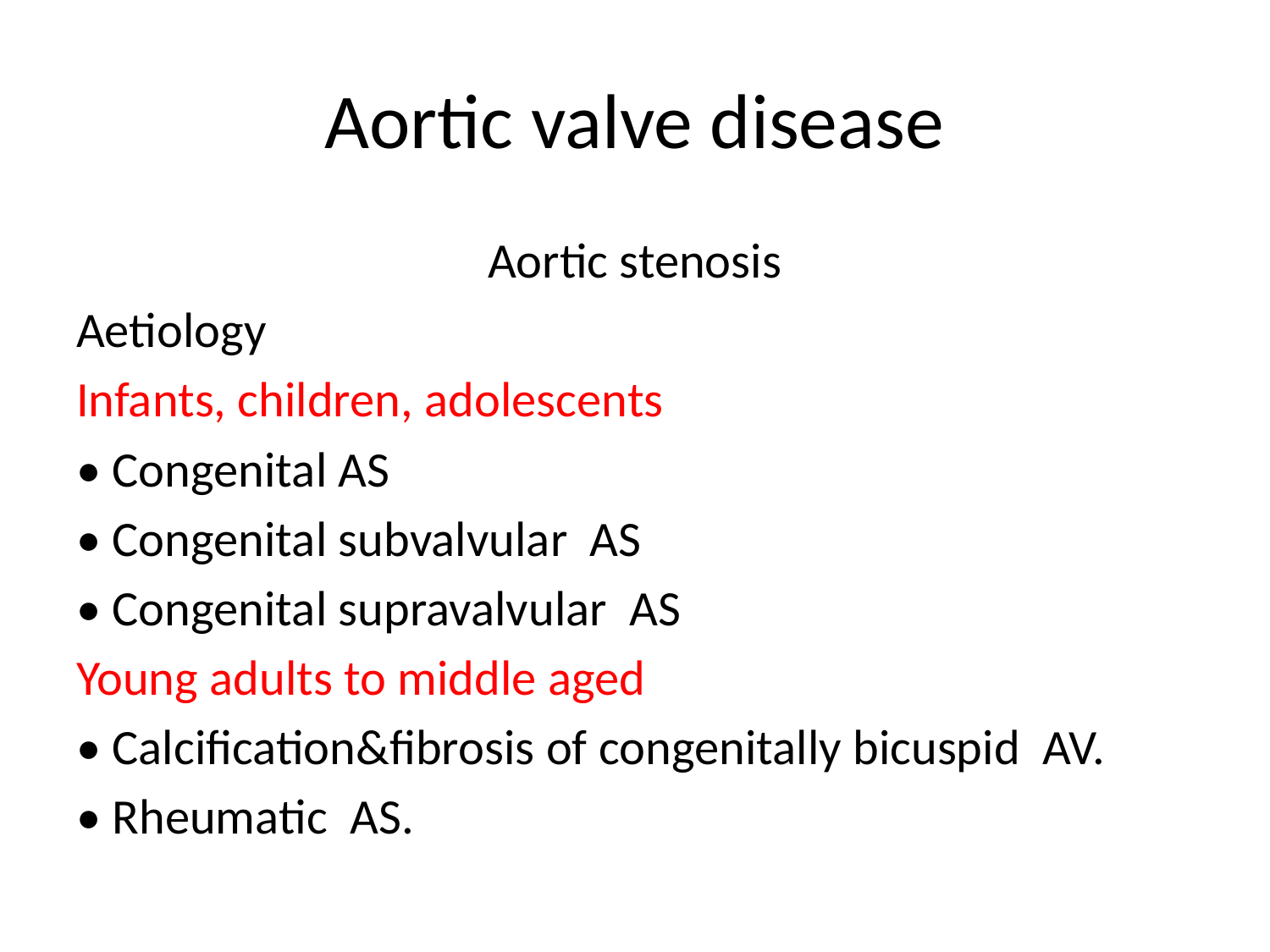

# Aortic valve disease
Aortic stenosis
Aetiology
Infants, children, adolescents
• Congenital AS
• Congenital subvalvular  AS
• Congenital supravalvular  AS
Young adults to middle aged
• Calcification&fibrosis of congenitally bicuspid  AV.
• Rheumatic  AS.